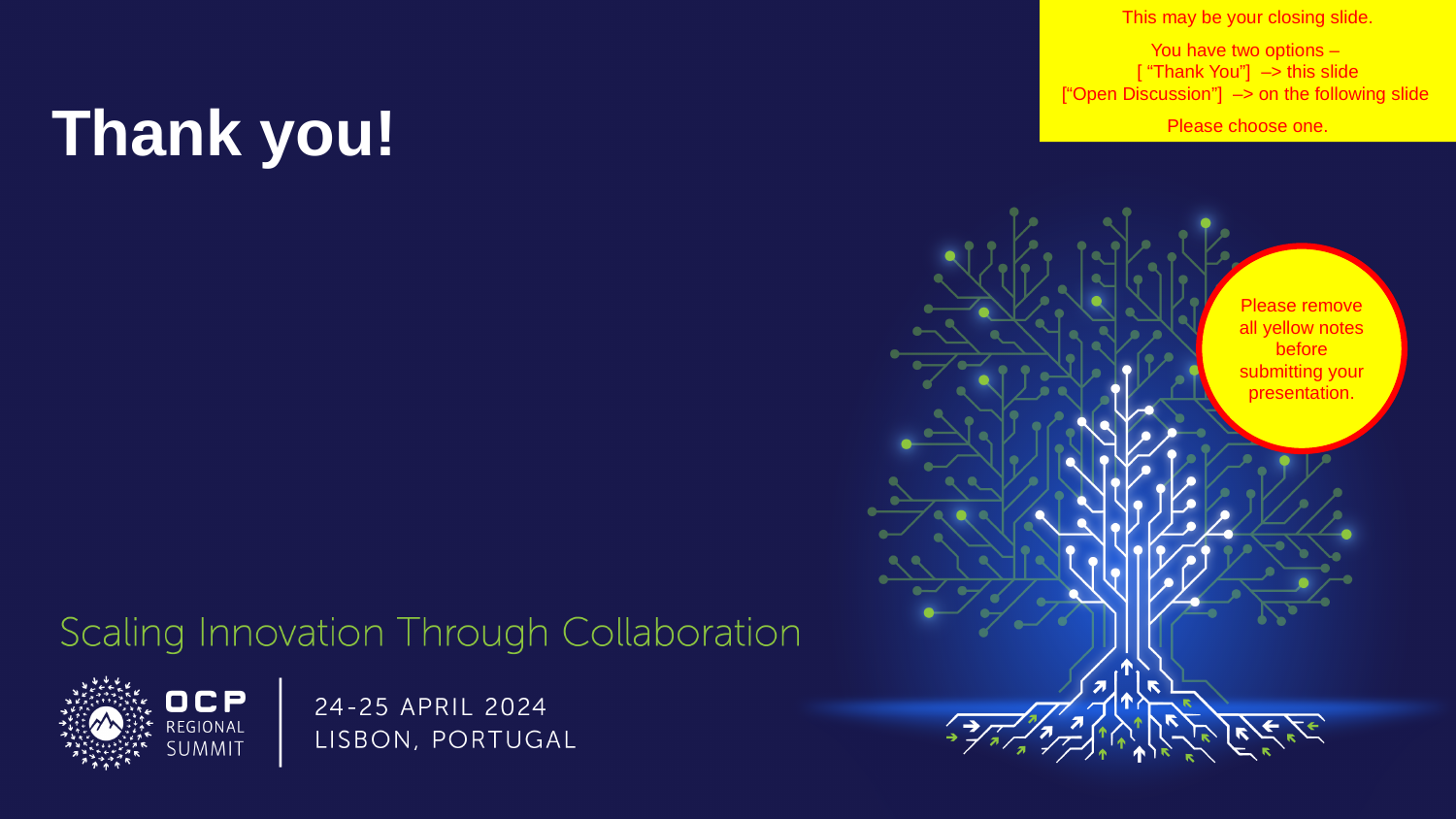

This may be your closing slide.
You have two options –
[ “Thank You”]  –> this slide
[“Open Discussion”]  –> on the following slide
Please choose one.
# Thank you!
Please remove all yellow notes before submitting your presentation.